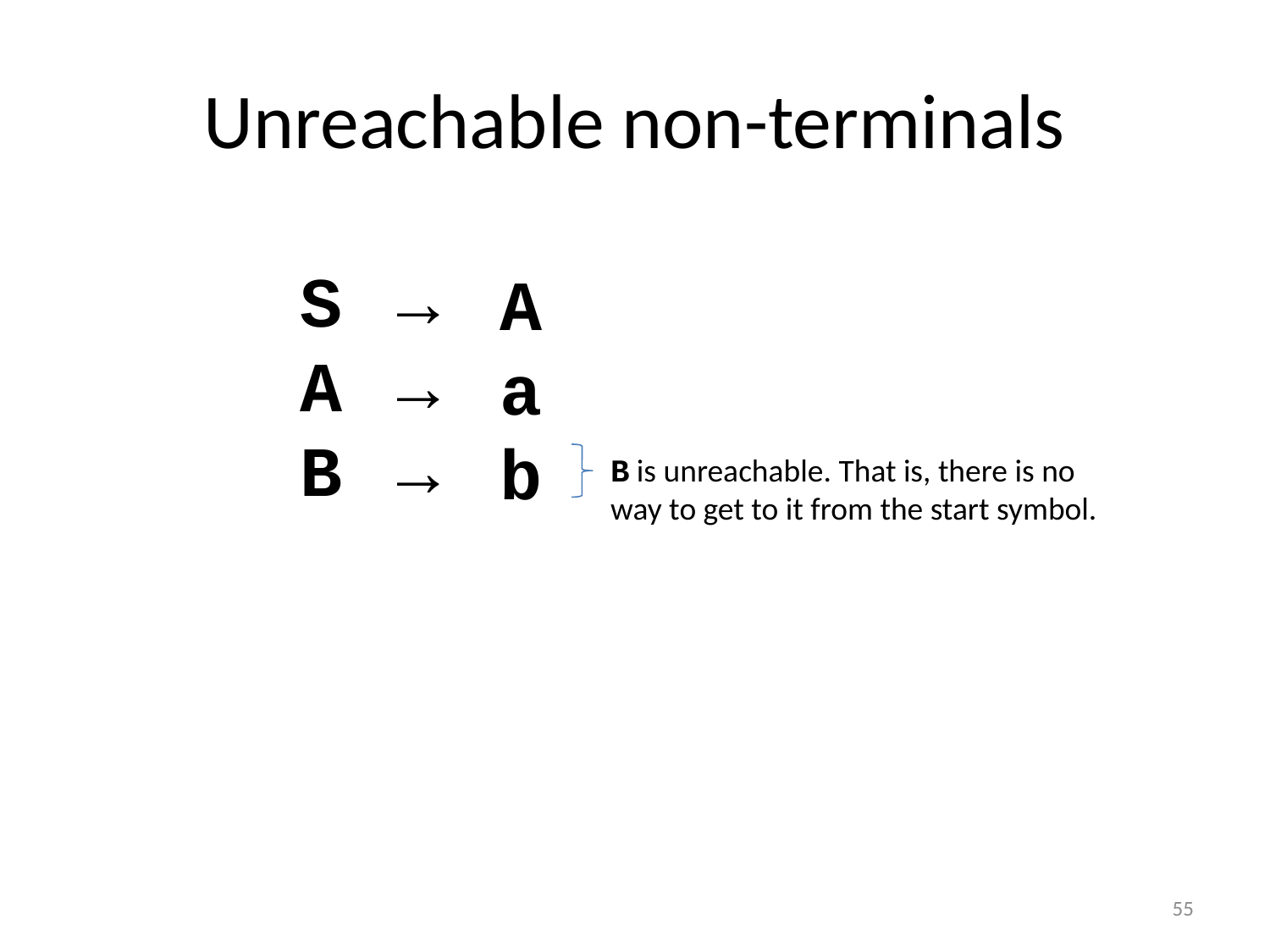

# Unreachable non-terminals
S
A
B
→
→
→
A
a
b
B is unreachable. That is, there is no way to get to it from the start symbol.

55